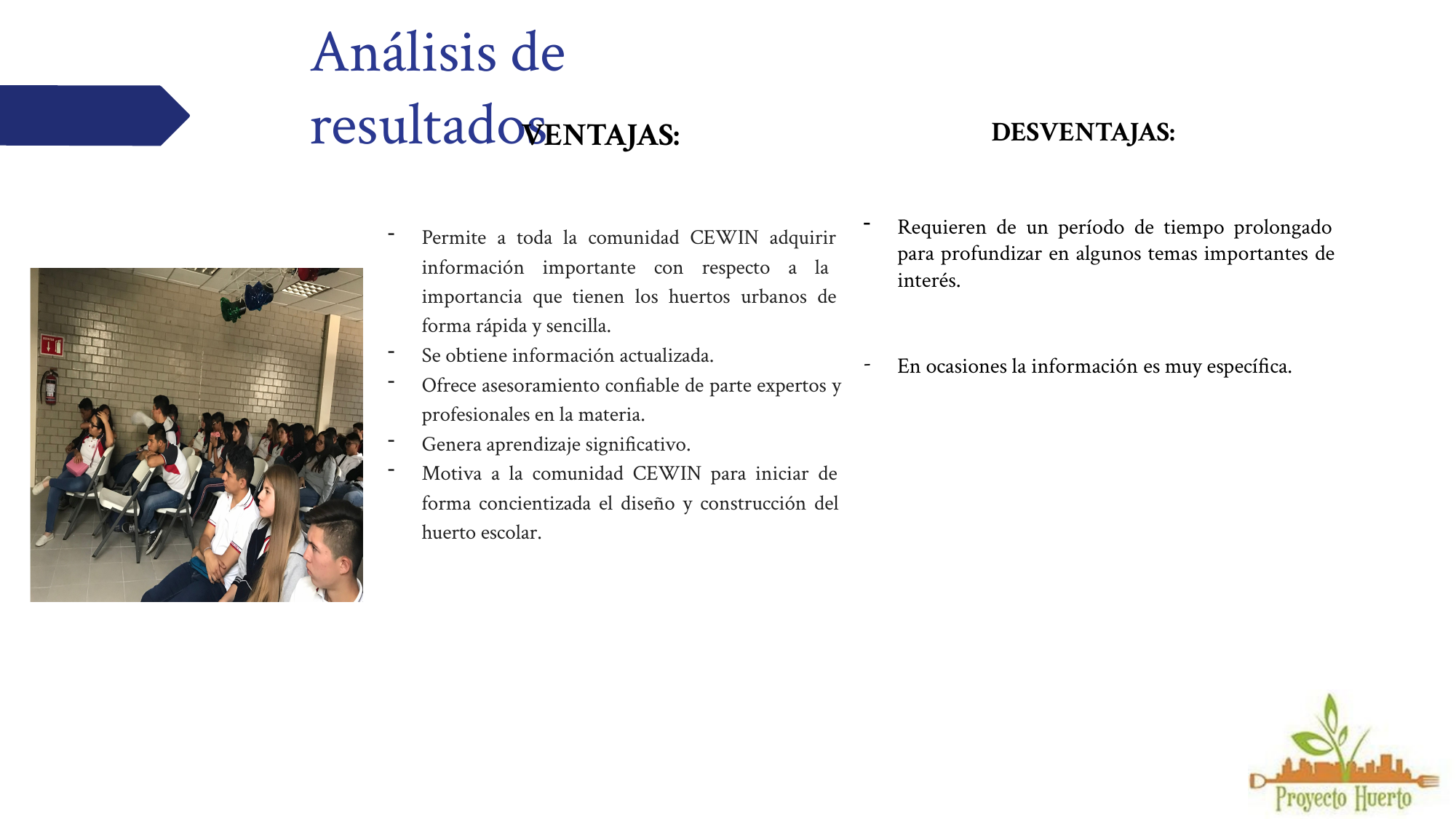

# Análisis de resultados
VENTAJAS:
DESVENTAJAS:

Requieren de un período de tiempo prolongado  para profundizar en algunos temas importantes de  interés.

En ocasiones la información es muy específica.
Permite a toda la comunidad CEWIN adquirir  información importante con respecto a la  importancia que tienen los huertos urbanos de  forma rápida y sencilla.
Se obtiene información actualizada.
Ofrece asesoramiento confiable de parte expertos y  profesionales en la materia.
Genera aprendizaje significativo.
Motiva a la comunidad CEWIN para iniciar de  forma concientizada el diseño y construcción del  huerto escolar.